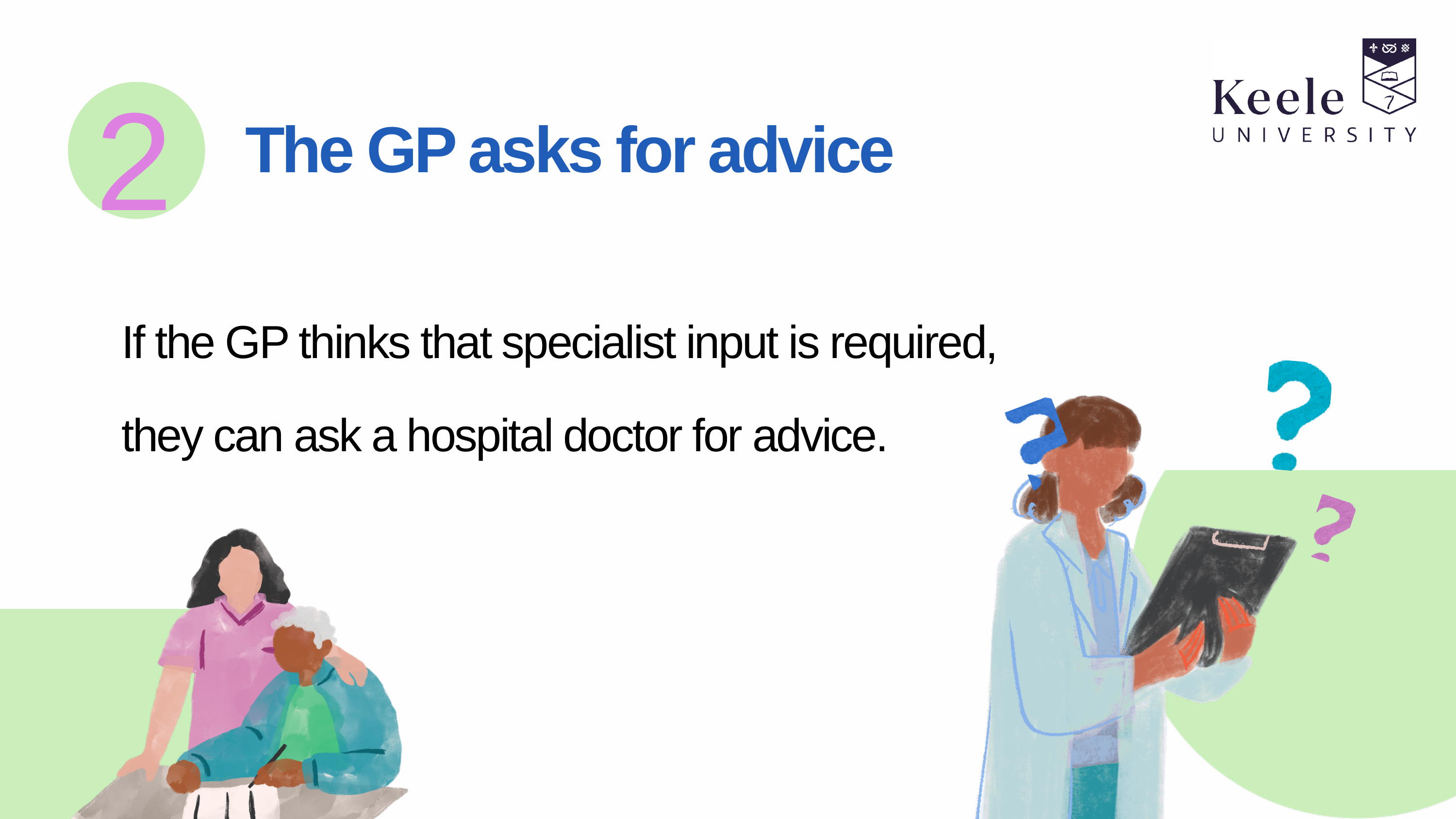

2
The GP asks for advice
If the GP thinks that specialist input is required, they can ask a hospital doctor for advice.